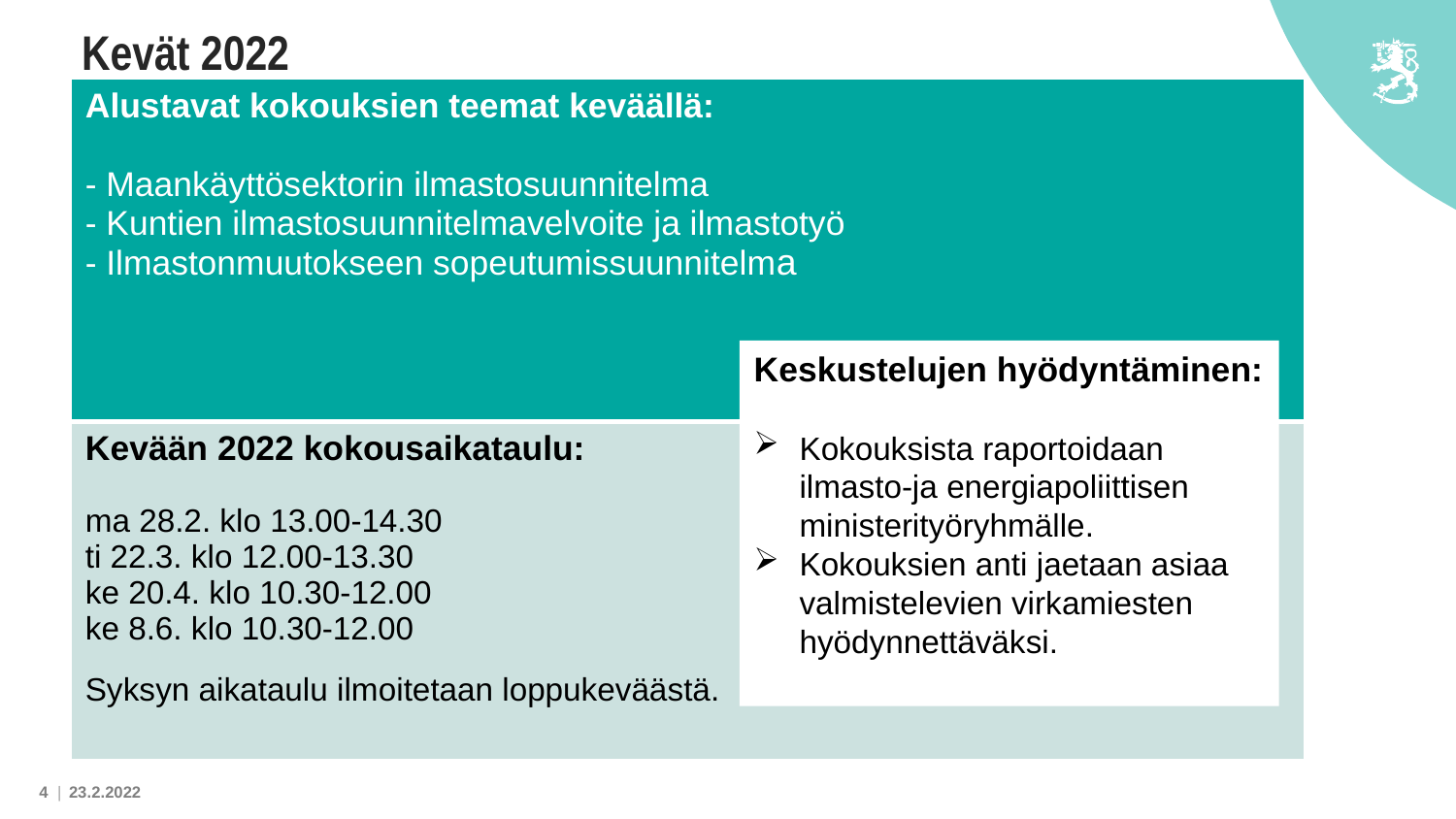

# Kevät 2022
| Alustavat kokouksien teemat keväällä:   - Maankäyttösektorin ilmastosuunnitelma - Kuntien ilmastosuunnitelmavelvoite ja ilmastotyö - Ilmastonmuutokseen sopeutumissuunnitelma |
| --- |
| Kevään 2022 kokousaikataulu: ma 28.2. klo 13.00-14.30 ti 22.3. klo 12.00-13.30 ke 20.4. klo 10.30-12.00 ke 8.6. klo 10.30-12.00 Syksyn aikataulu ilmoitetaan loppukeväästä. |
Keskustelujen hyödyntäminen:

Kokouksista raportoidaan ilmasto-ja energiapoliittisen ministerityöryhmälle.
Kokouksien anti jaetaan asiaa valmistelevien virkamiesten hyödynnettäväksi.

4  |
23.2.2022